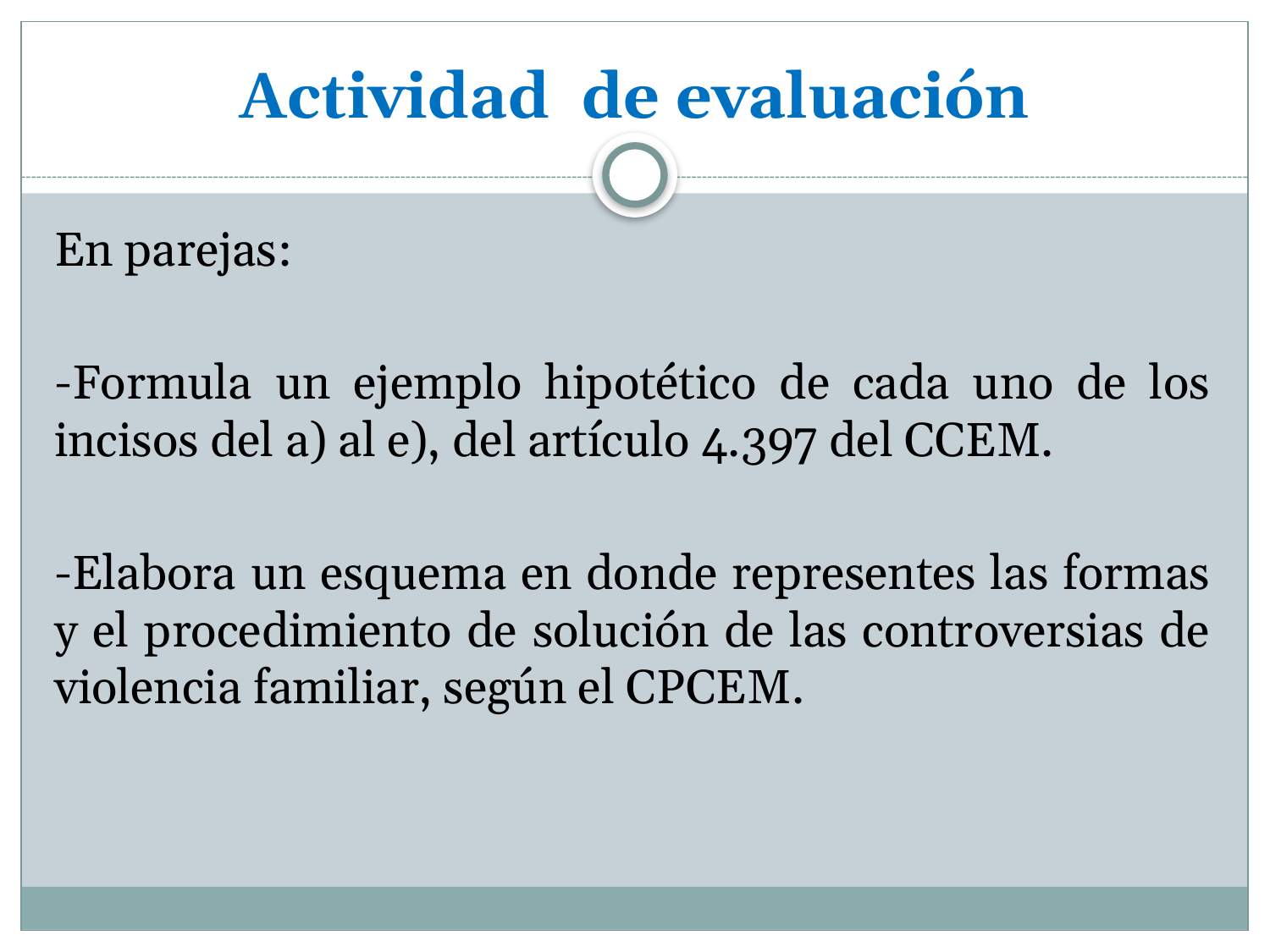

# Actividad  de evaluación
En parejas:

-Formula un ejemplo hipotético de cada uno de los incisos del a) al e), del artículo 4.397 del CCEM.

-Elabora un esquema en donde representes las formas y el procedimiento de solución de las controversias de violencia familiar, según el CPCEM.